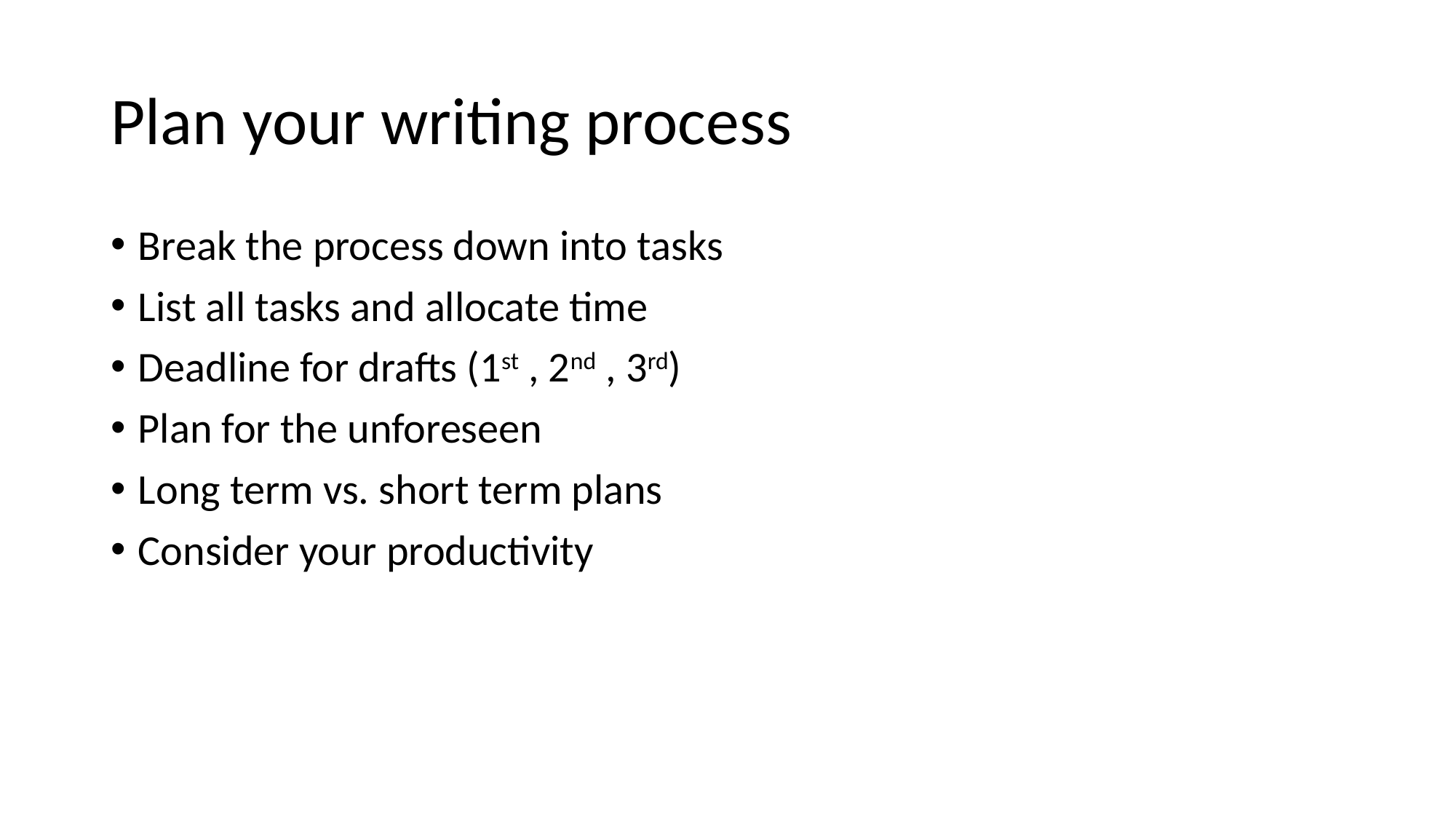

# Plan your writing process
Break the process down into tasks
List all tasks and allocate time
Deadline for drafts (1st , 2nd , 3rd)
Plan for the unforeseen
Long term vs. short term plans
Consider your productivity